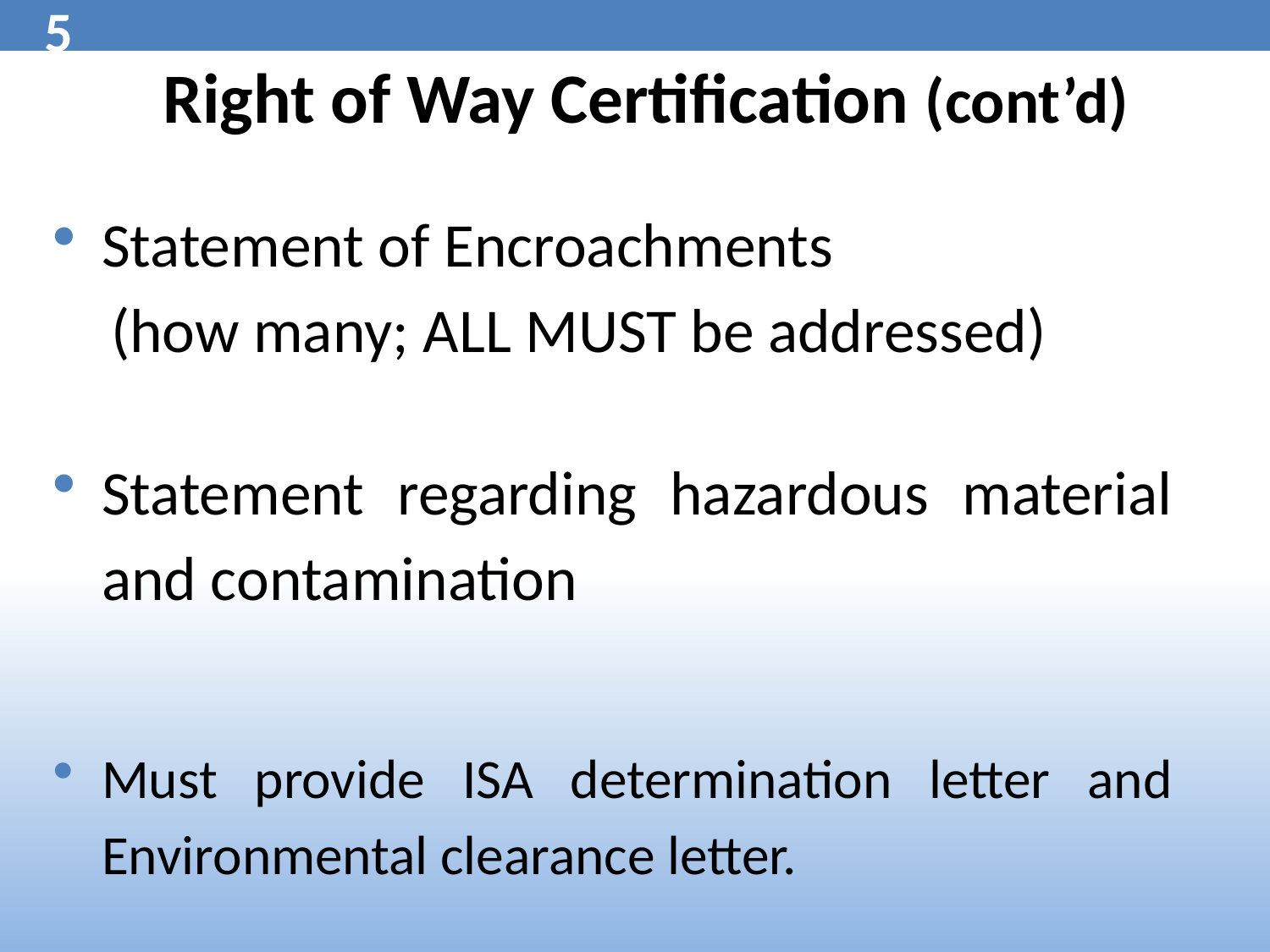

5
# Right of Way Certification (cont’d)

Statement of Encroachments
    (how many; ALL MUST be addressed)

Statement regarding hazardous material and contamination

Must provide ISA determination letter and Environmental clearance letter.